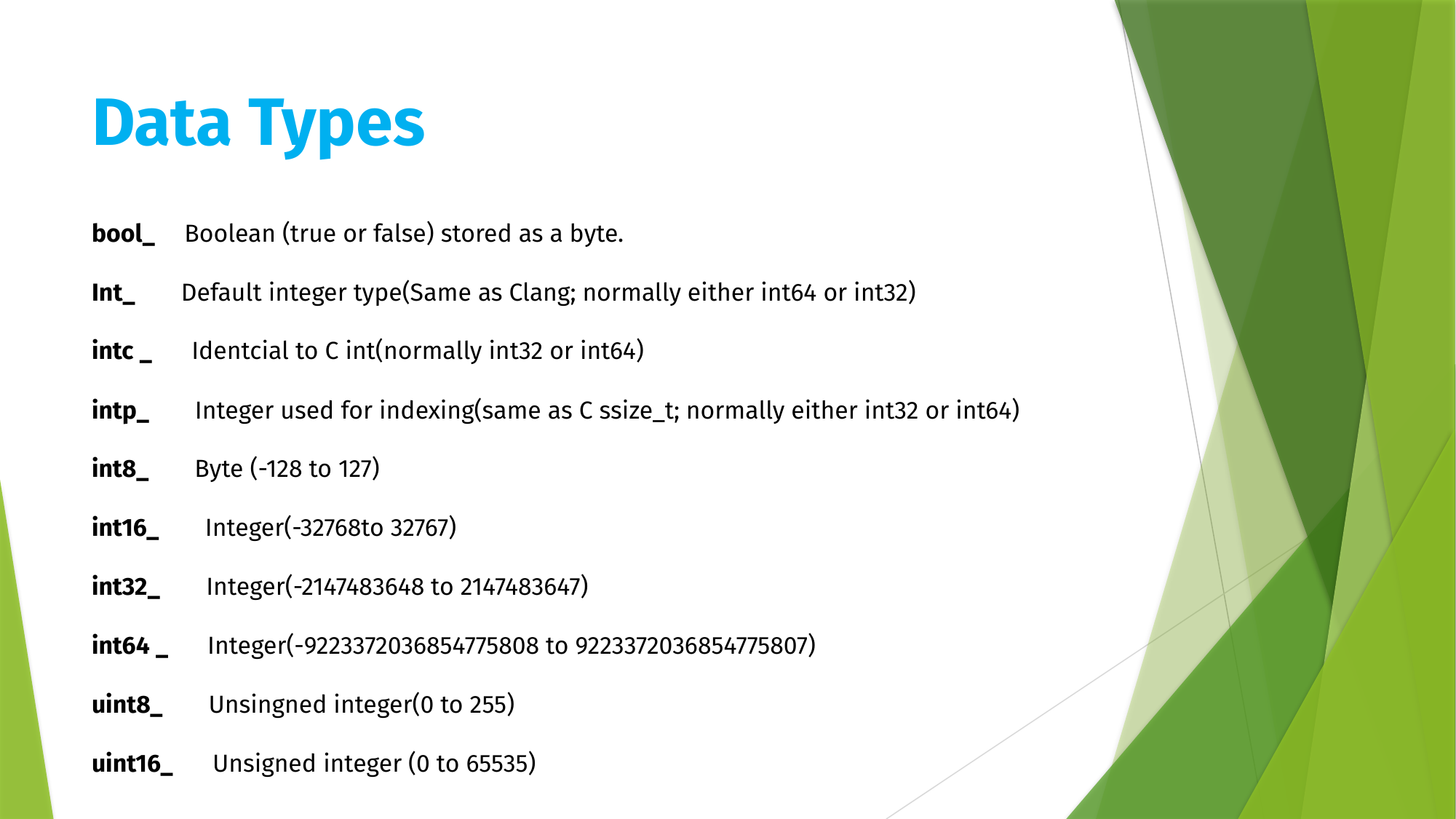

# Data Types bool_     Boolean (true or false) stored as a byte. Int_       Default integer type(Same as Clang; normally either int64 or int32) intc _      Identcial to C int(normally int32 or int64) intp_       Integer used for indexing(same as C ssize_t; normally either int32 or int64) int8_       Byte (-128 to 127) int16_       Integer(-32768to 32767) int32_       Integer(-2147483648 to 2147483647) int64 _      Integer(-9223372036854775808 to 9223372036854775807) uint8_       Unsingned integer(0 to 255) uint16_      Unsigned integer (0 to 65535)